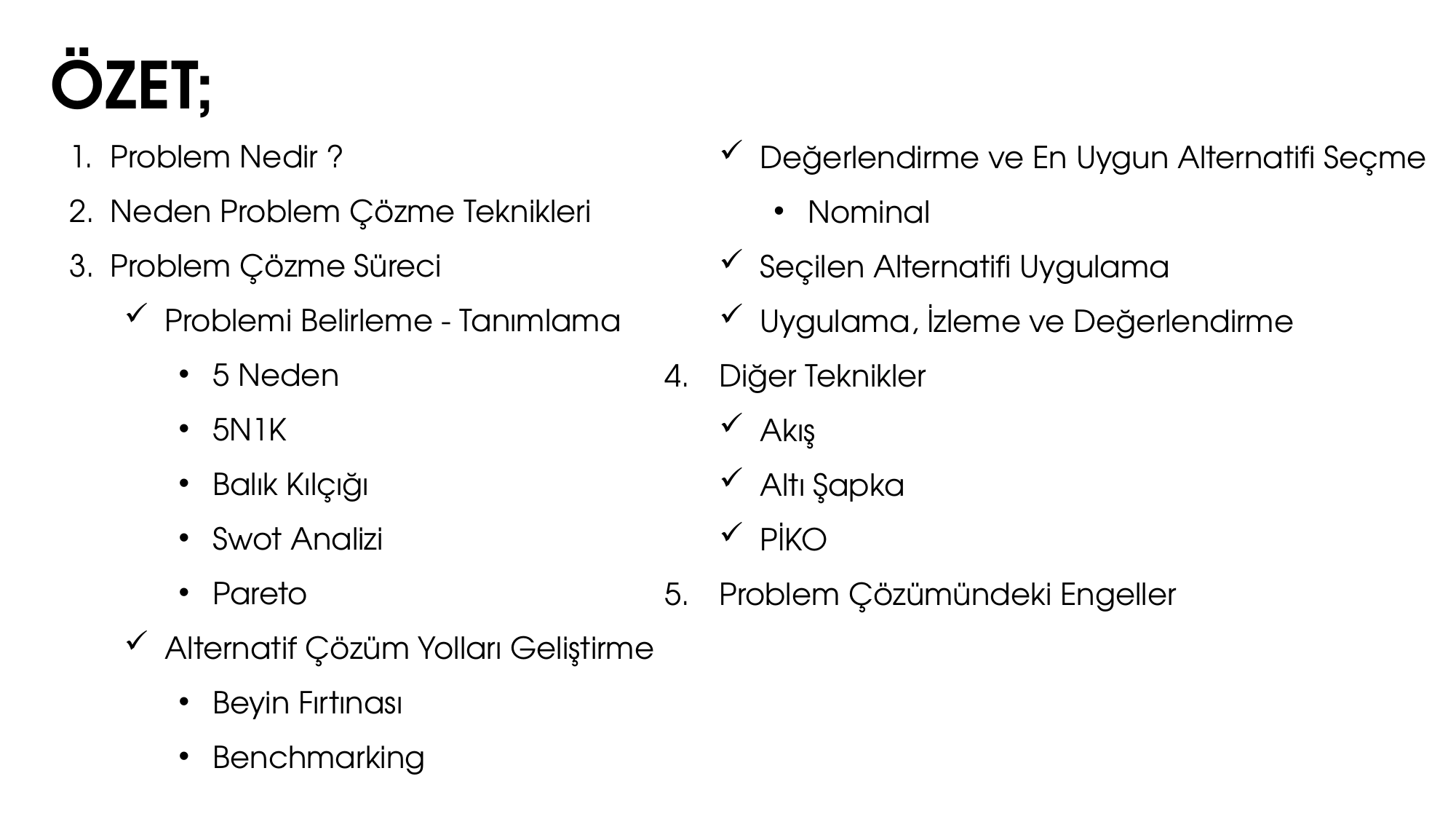

ÖZET;
Problem Nedir ?
Neden Problem Çözme Teknikleri
Problem Çözme Süreci
Problemi Belirleme - Tanımlama
5 Neden
5N1K
Balık Kılçığı
Swot Analizi
Pareto
Alternatif Çözüm Yolları Geliştirme
Beyin Fırtınası
Benchmarking

Değerlendirme ve En Uygun Alternatifi Seçme
Nominal
Seçilen Alternatifi Uygulama
Uygulama, İzleme ve Değerlendirme
Diğer Teknikler
Akış
Altı Şapka
PİKO
Problem Çözümündeki Engeller